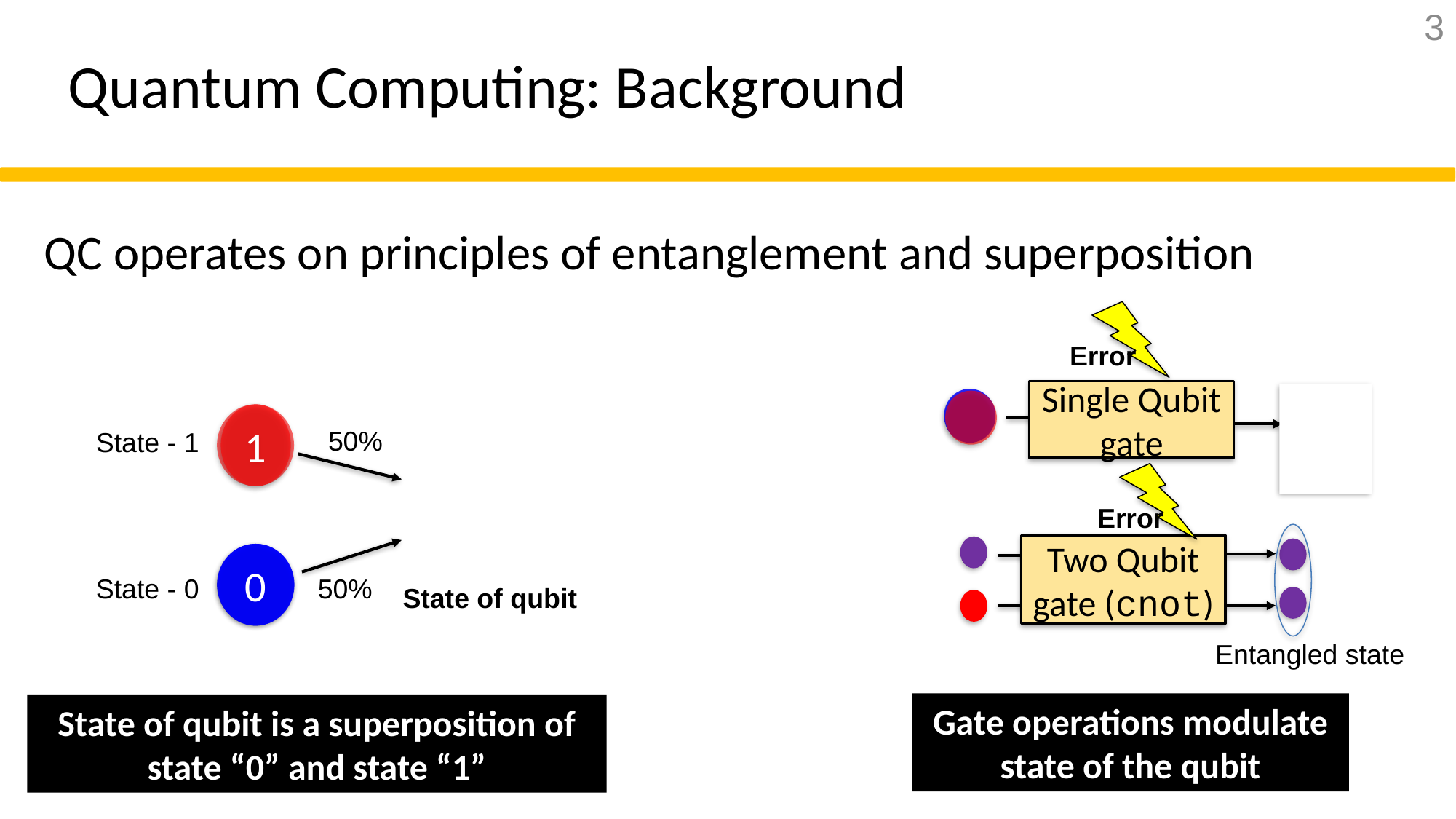

3
# Quantum Computing: Background
QC operates on principles of entanglement and superposition

Error
Single Qubit
gate

1
50%
50%
State - 1

Error

Entangled state
Two Qubit
gate (cnot)

0
State - 0
State of qubit
Gate operations modulate state of the qubit
State of qubit is a superposition of state “0” and state “1”